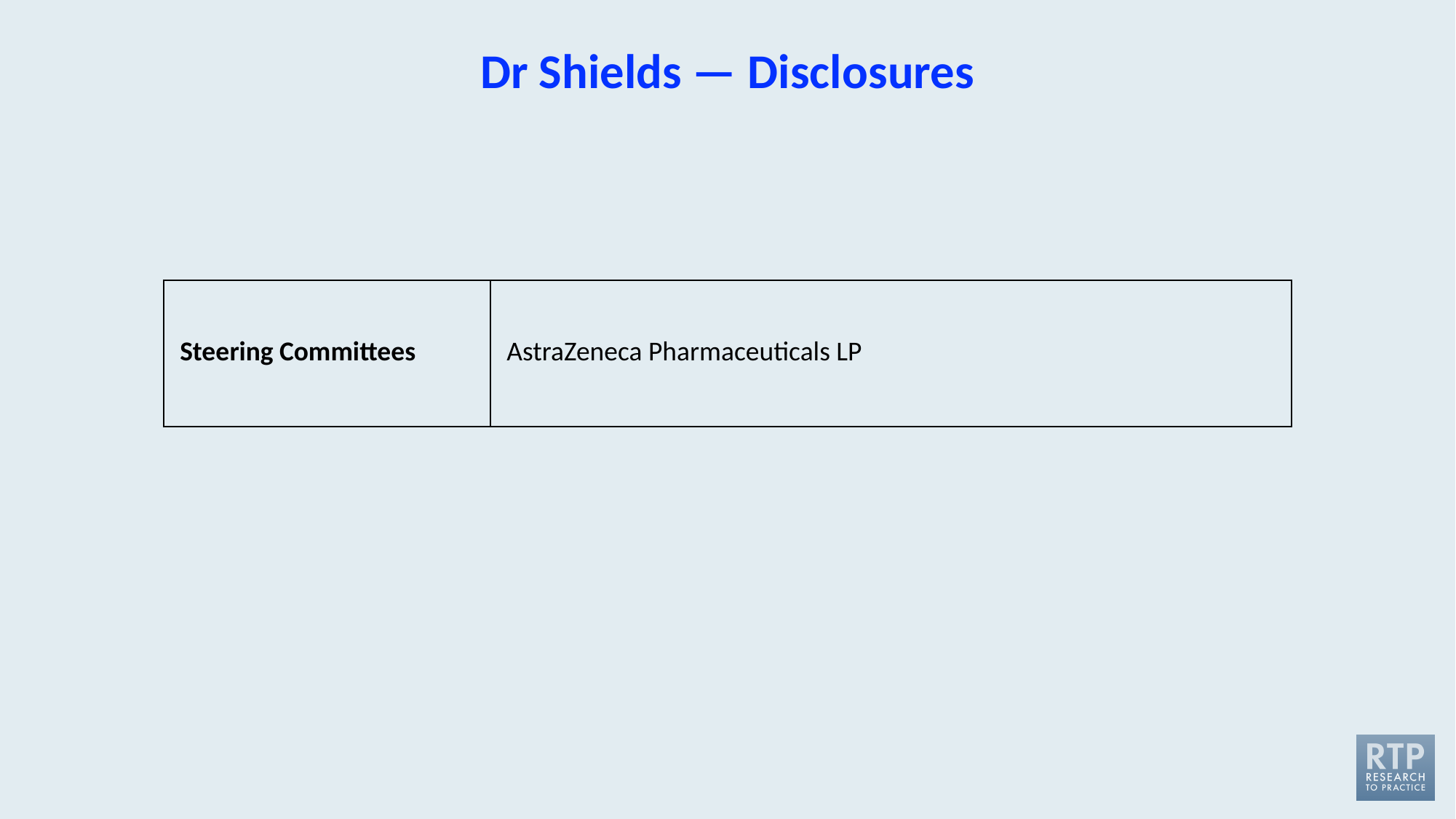

# Dr Shields — Disclosures
| Steering Committees | AstraZeneca Pharmaceuticals LP |
| --- | --- |